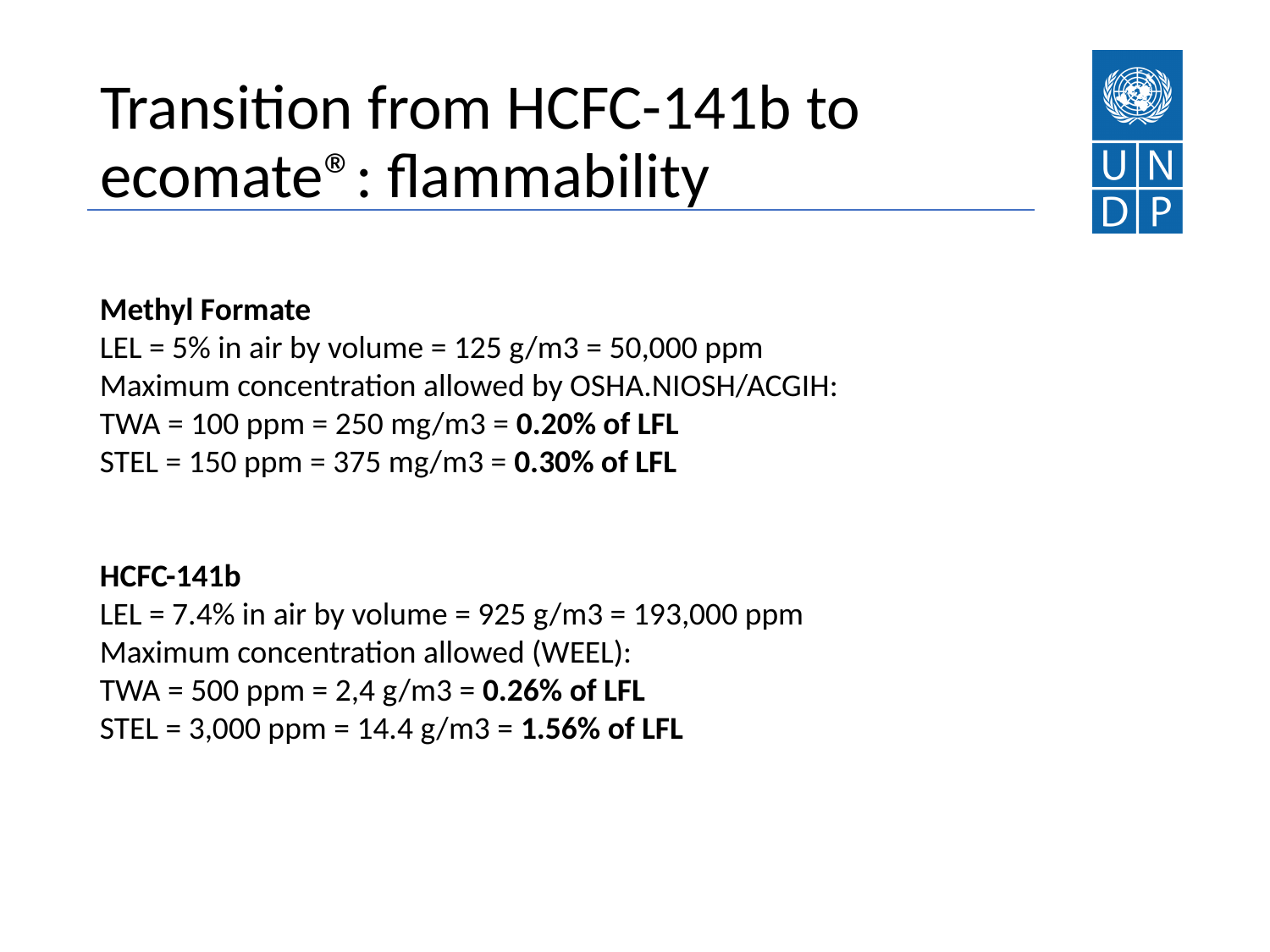

# Transition from HCFC-141b to ecomate®: flammability

Methyl Formate
LEL = 5% in air by volume = 125 g/m3 = 50,000 ppm
Maximum concentration allowed by OSHA.NIOSH/ACGIH:
TWA = 100 ppm = 250 mg/m3 = 0.20% of LFL
STEL = 150 ppm = 375 mg/m3 = 0.30% of LFL

HCFC-141b
LEL = 7.4% in air by volume = 925 g/m3 = 193,000 ppm
Maximum concentration allowed (WEEL):
TWA = 500 ppm = 2,4 g/m3 = 0.26% of LFL
STEL = 3,000 ppm = 14.4 g/m3 = 1.56% of LFL